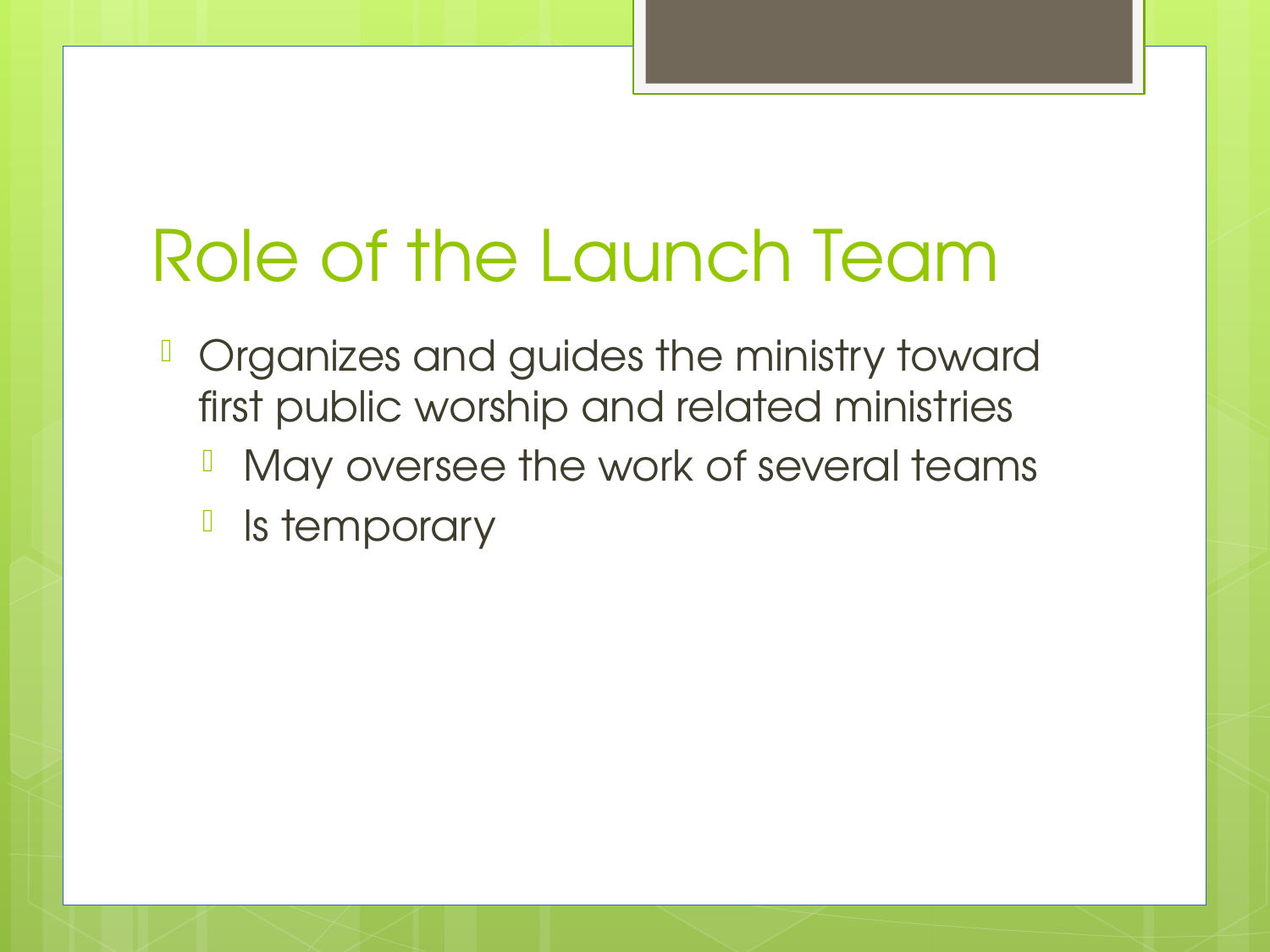

# Role of the Launch Team
Organizes and guides the ministry toward first public worship and related ministries
May oversee the work of several teams
Is temporary